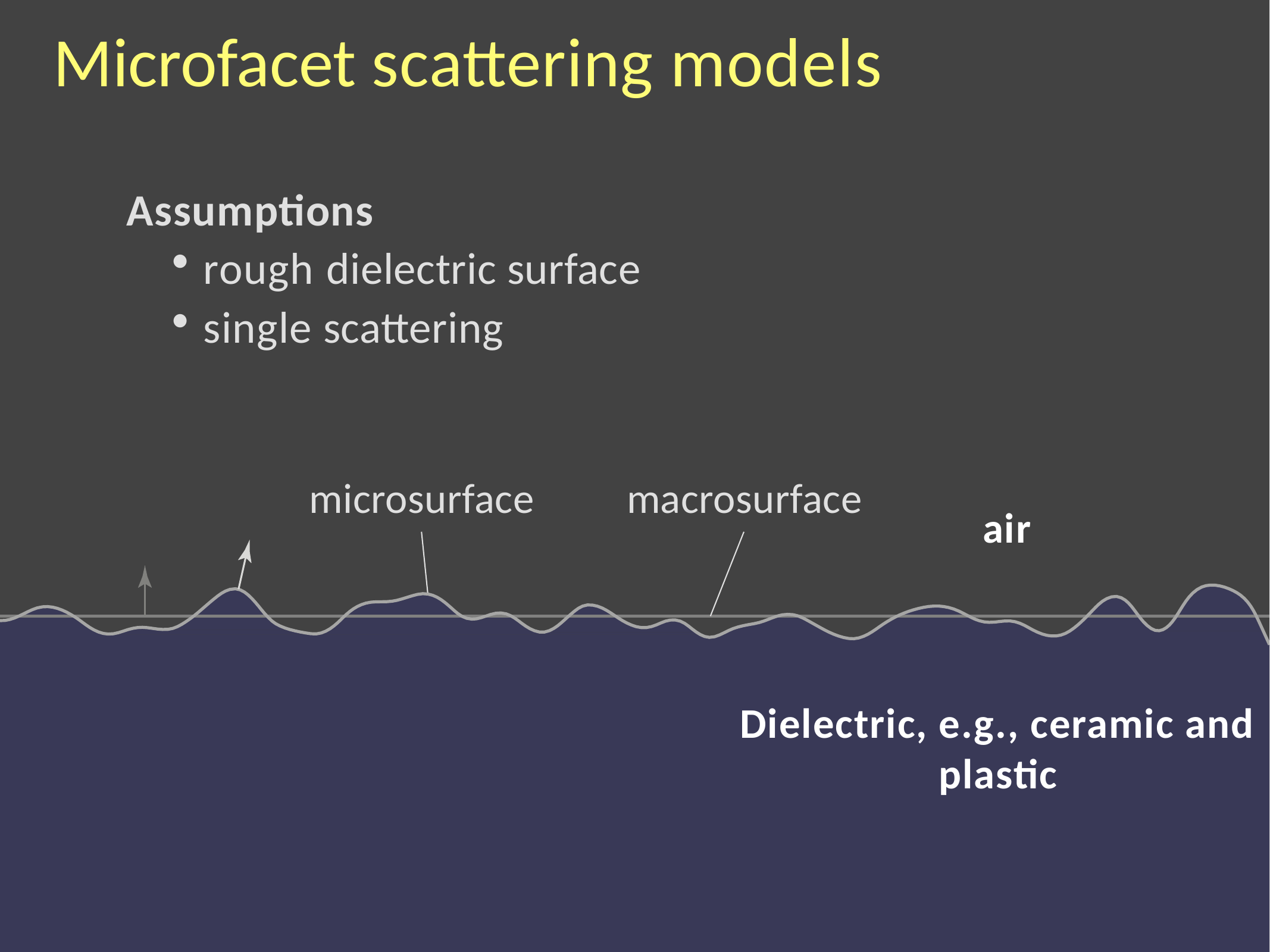

# Microfacet scattering models
Assumptions
rough dielectric surface
single scattering
microsurface
macrosurface
air

Dielectric, e.g., ceramic and plastic